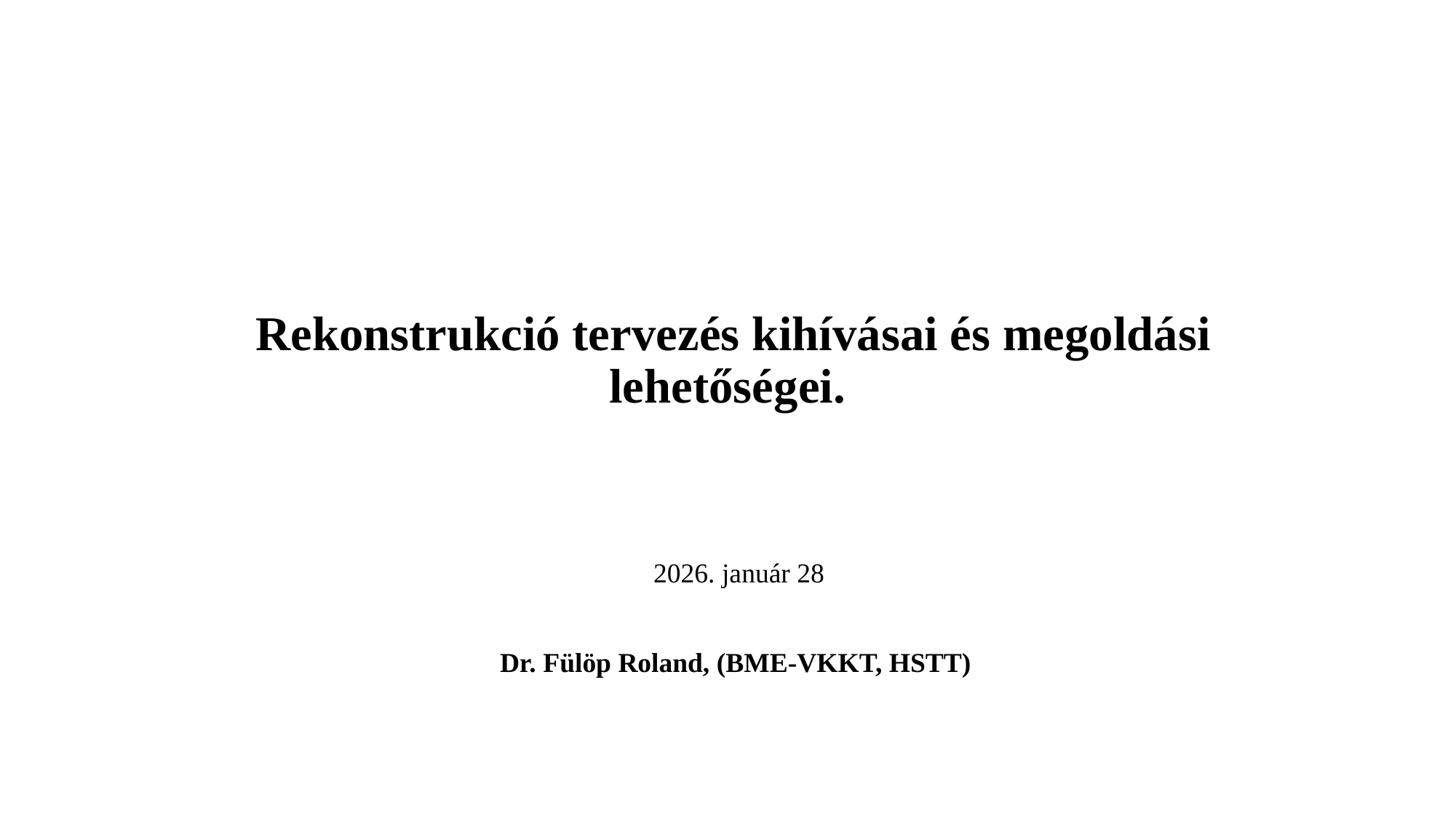

# Rekonstrukció tervezés kihívásai és megoldási lehetőségei.
2026. január 28

Dr. Fülöp Roland, (BME-VKKT, HSTT)